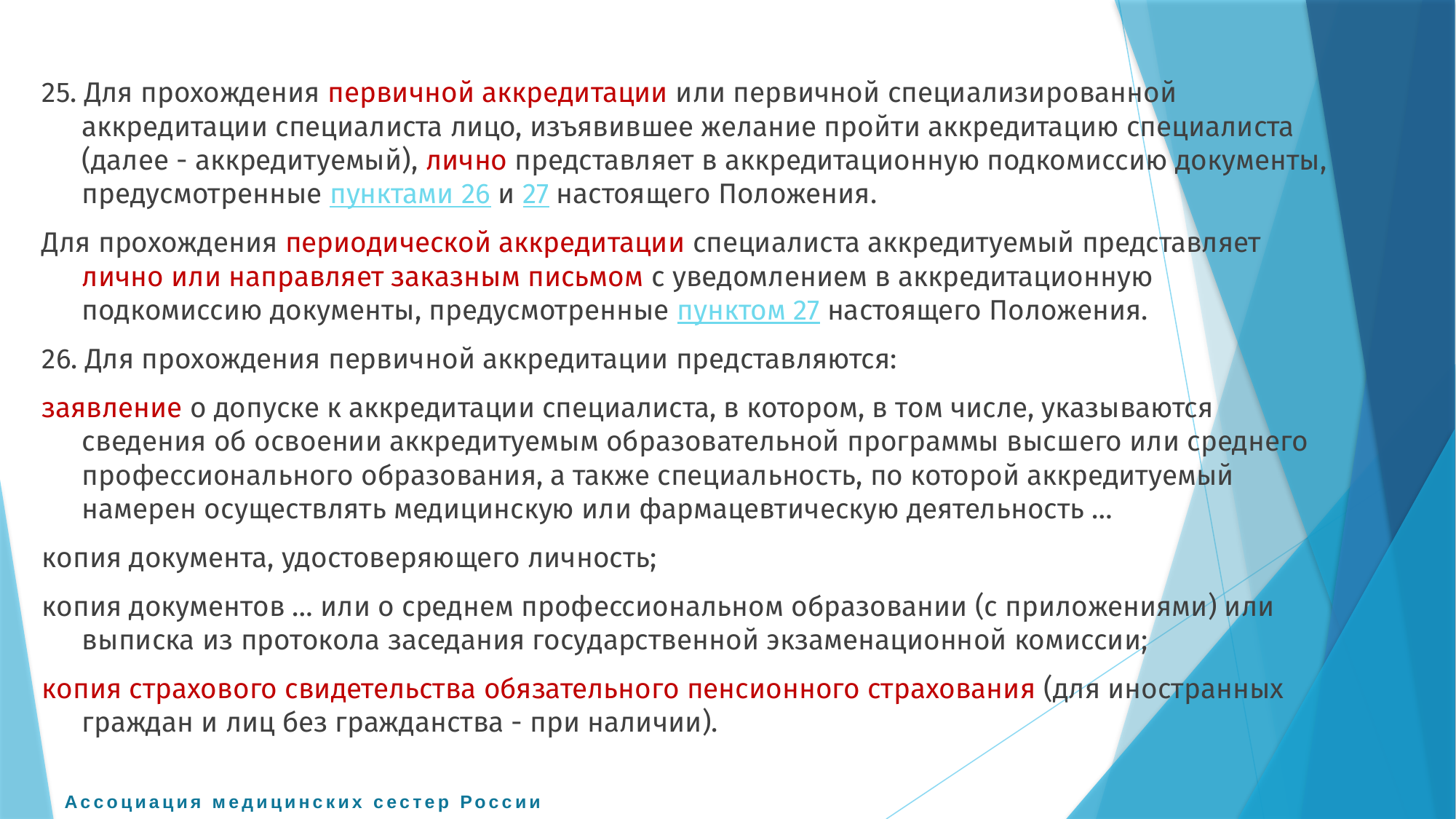

25. Для прохождения первичной аккредитации или первичной специализированной аккредитации специалиста лицо, изъявившее желание пройти аккредитацию специалиста (далее - аккредитуемый), лично представляет в аккредитационную подкомиссию документы, предусмотренные пунктами 26 и 27 настоящего Положения.
Для прохождения периодической аккредитации специалиста аккредитуемый представляет лично или направляет заказным письмом с уведомлением в аккредитационную подкомиссию документы, предусмотренные пунктом 27 настоящего Положения.
26. Для прохождения первичной аккредитации представляются:
заявление о допуске к аккредитации специалиста, в котором, в том числе, указываются сведения об освоении аккредитуемым образовательной программы высшего или среднего профессионального образования, а также специальность, по которой аккредитуемый намерен осуществлять медицинскую или фармацевтическую деятельность …
копия документа, удостоверяющего личность;
копия документов … или о среднем профессиональном образовании (с приложениями) или выписка из протокола заседания государственной экзаменационной комиссии;
копия страхового свидетельства обязательного пенсионного страхования (для иностранных граждан и лиц без гражданства - при наличии).